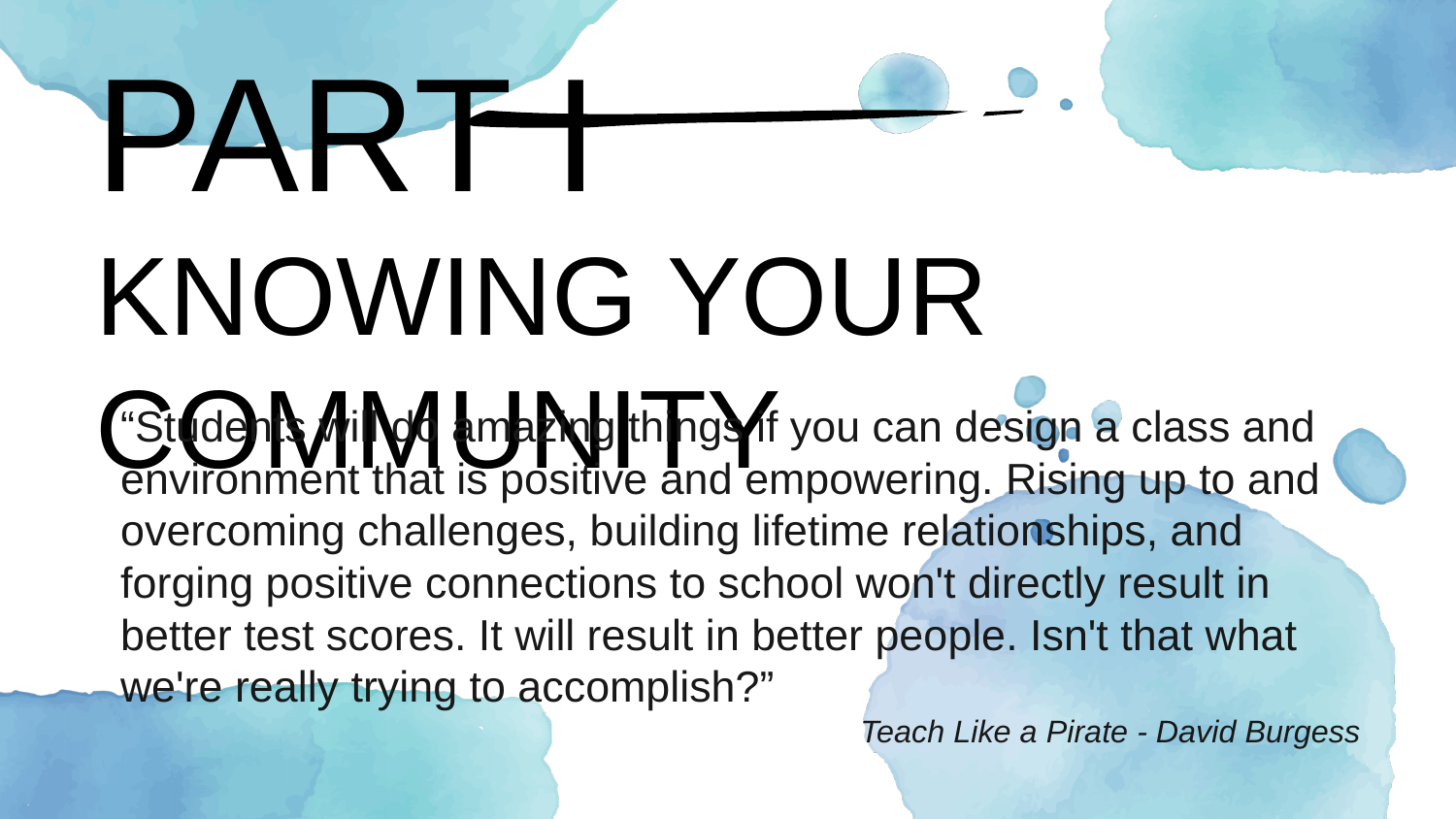

PART I
KNOWING YOUR COMMUNITY

“Students will do amazing things if you can design a class and environment that is positive and empowering. Rising up to and overcoming challenges, building lifetime relationships, and forging positive connections to school won't directly result in better test scores. It will result in better people. Isn't that what we're really trying to accomplish?”
Teach Like a Pirate - David Burgess